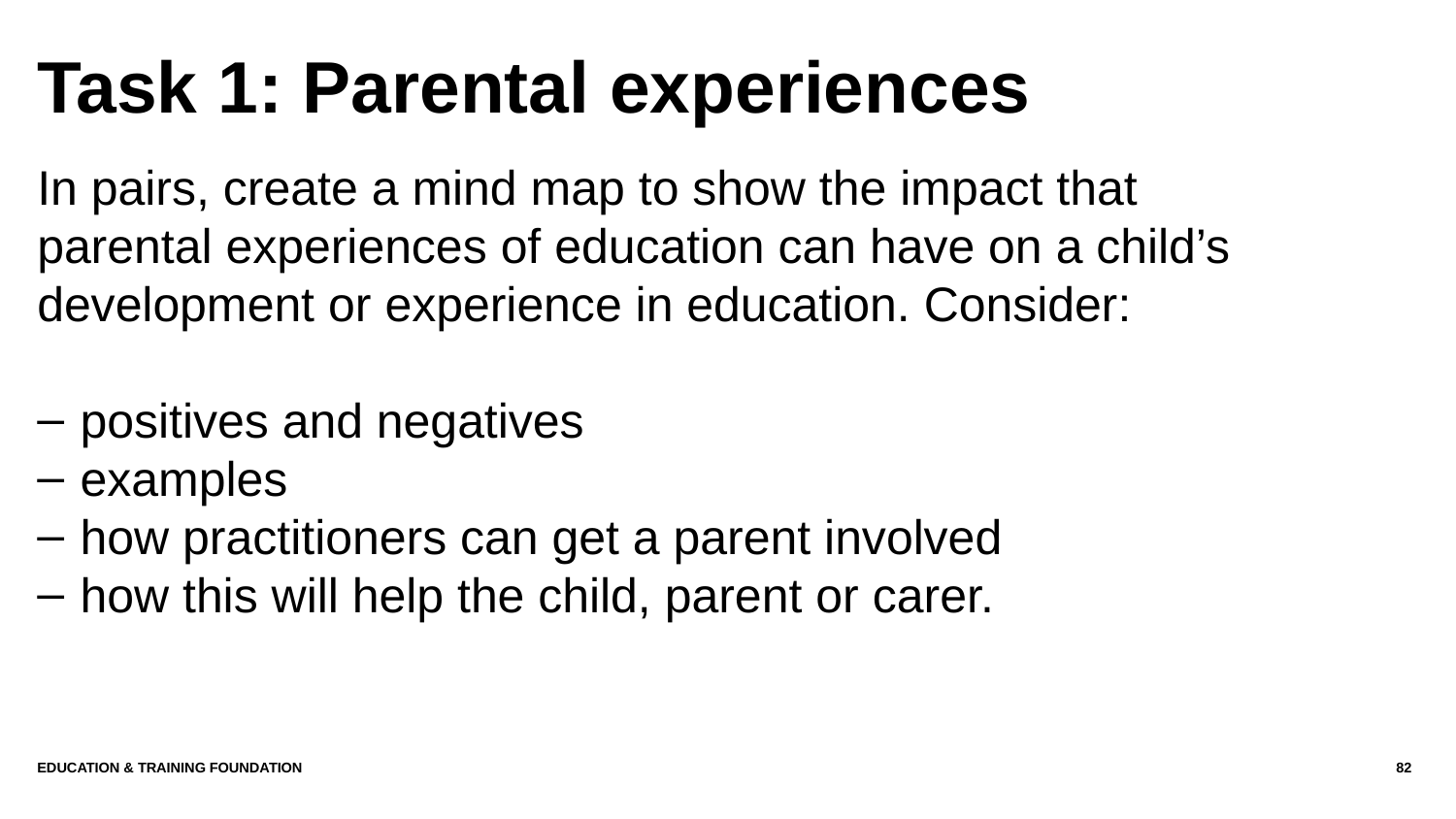

# Task 1: Parental experiences
In pairs, create a mind map to show the impact that parental experiences of education can have on a child’s development or experience in education. Consider:

positives and negatives
examples
how practitioners can get a parent involved
how this will help the child, parent or carer.

Education & Training Foundation
82